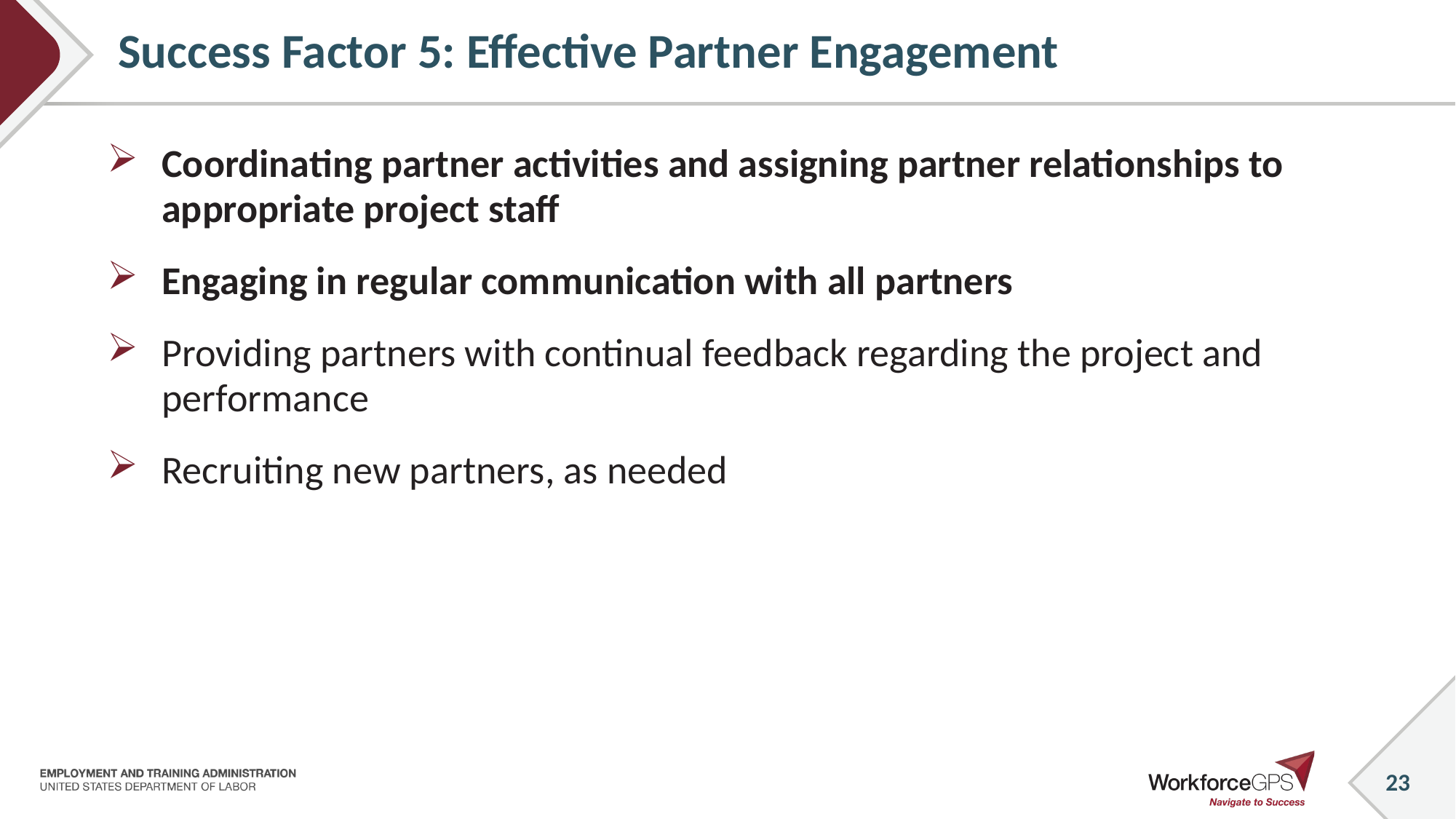

# Success Factor 5: Effective Partner Engagement
Coordinating partner activities and assigning partner relationships to appropriate project staff
Engaging in regular communication with all partners
Providing partners with continual feedback regarding the project and performance
Recruiting new partners, as needed

23